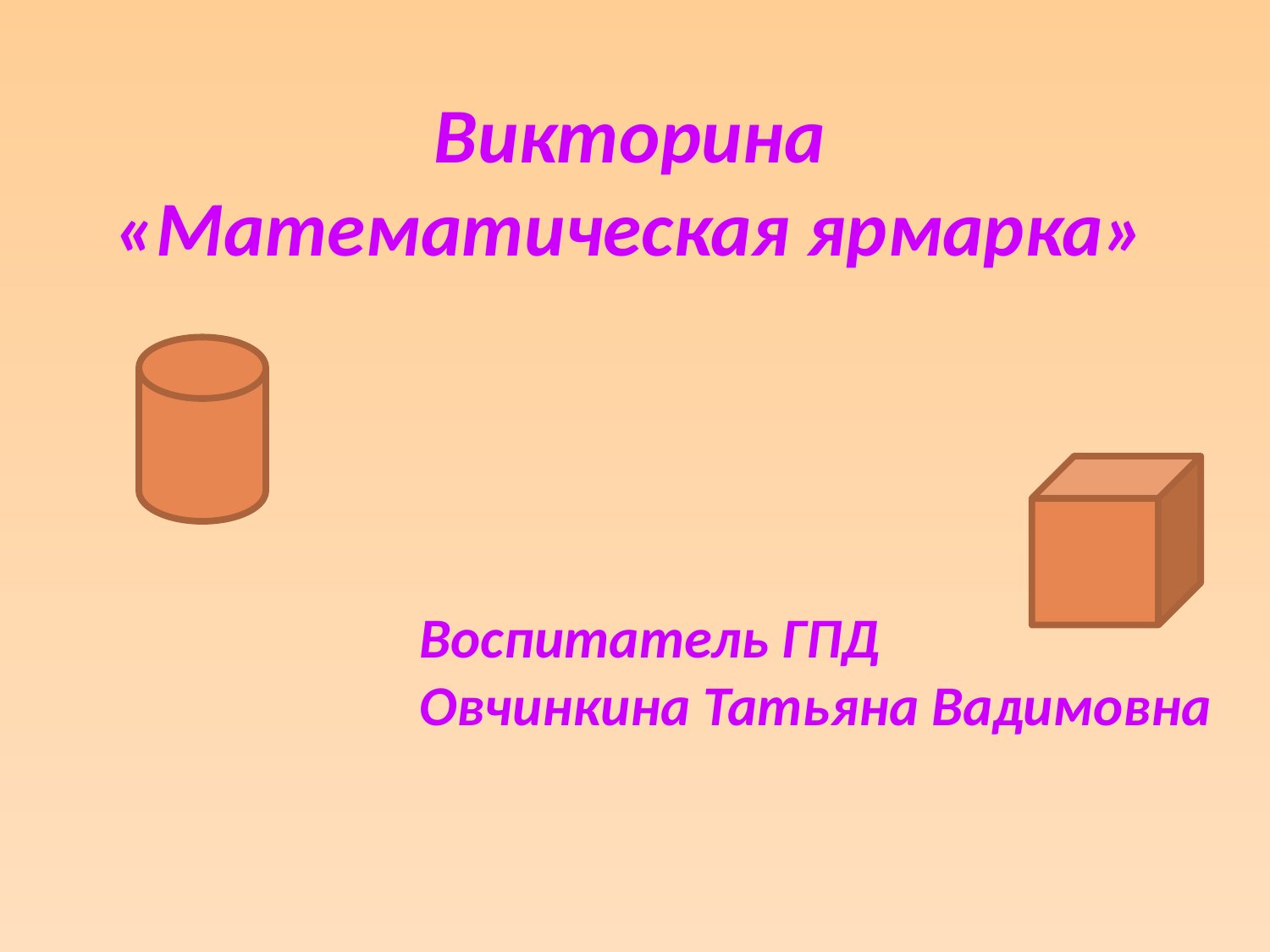

# Викторина «Математическая ярмарка»

Воспитатель ГПД
Овчинкина Татьяна Вадимовна